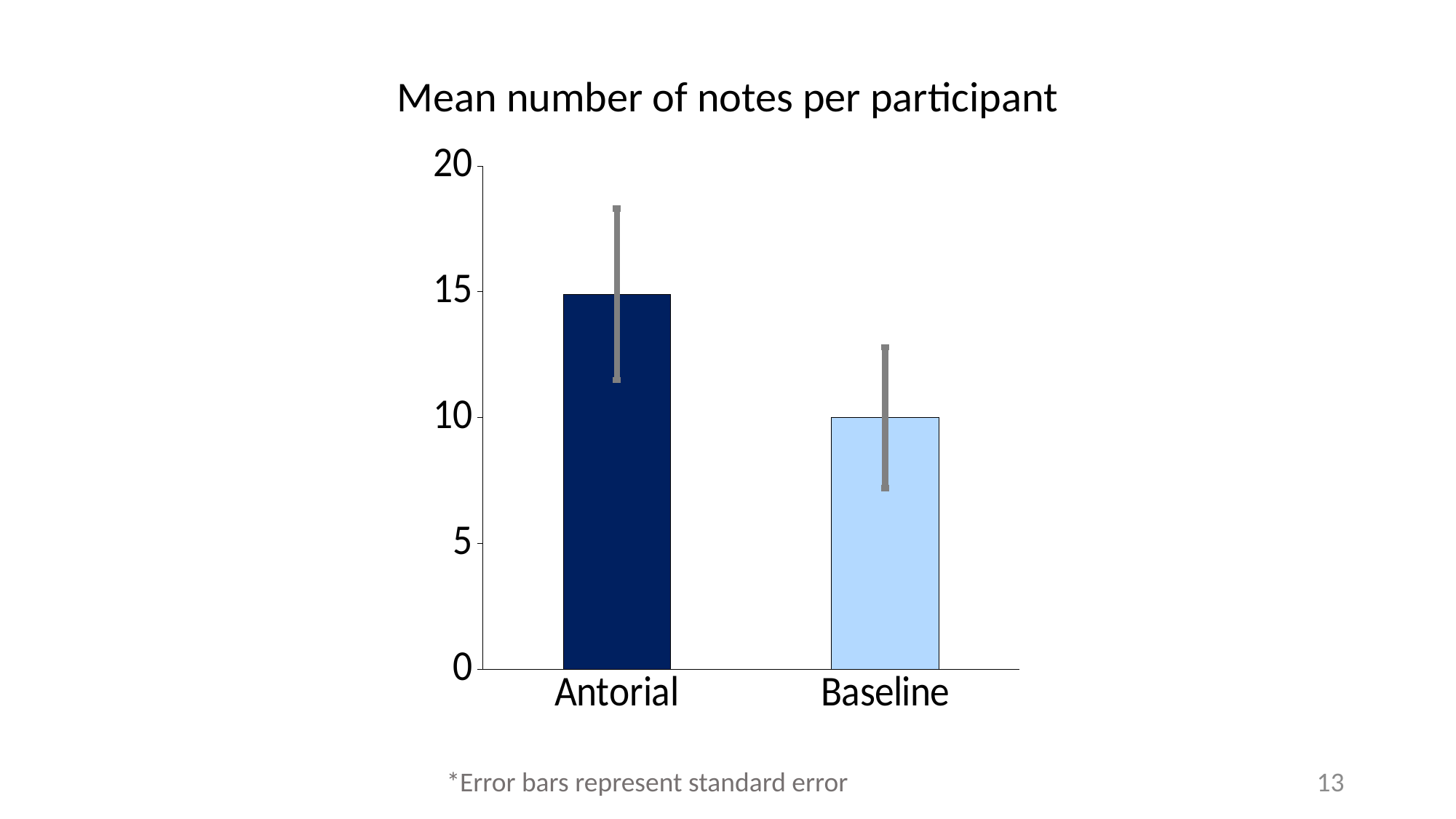

Mean number of notes per participant

### Chart

| Category | Average number of notes |
|---|---|
| Antorial | 14.9 |
| Baseline | 10.0 |
*Error bars represent standard error
13